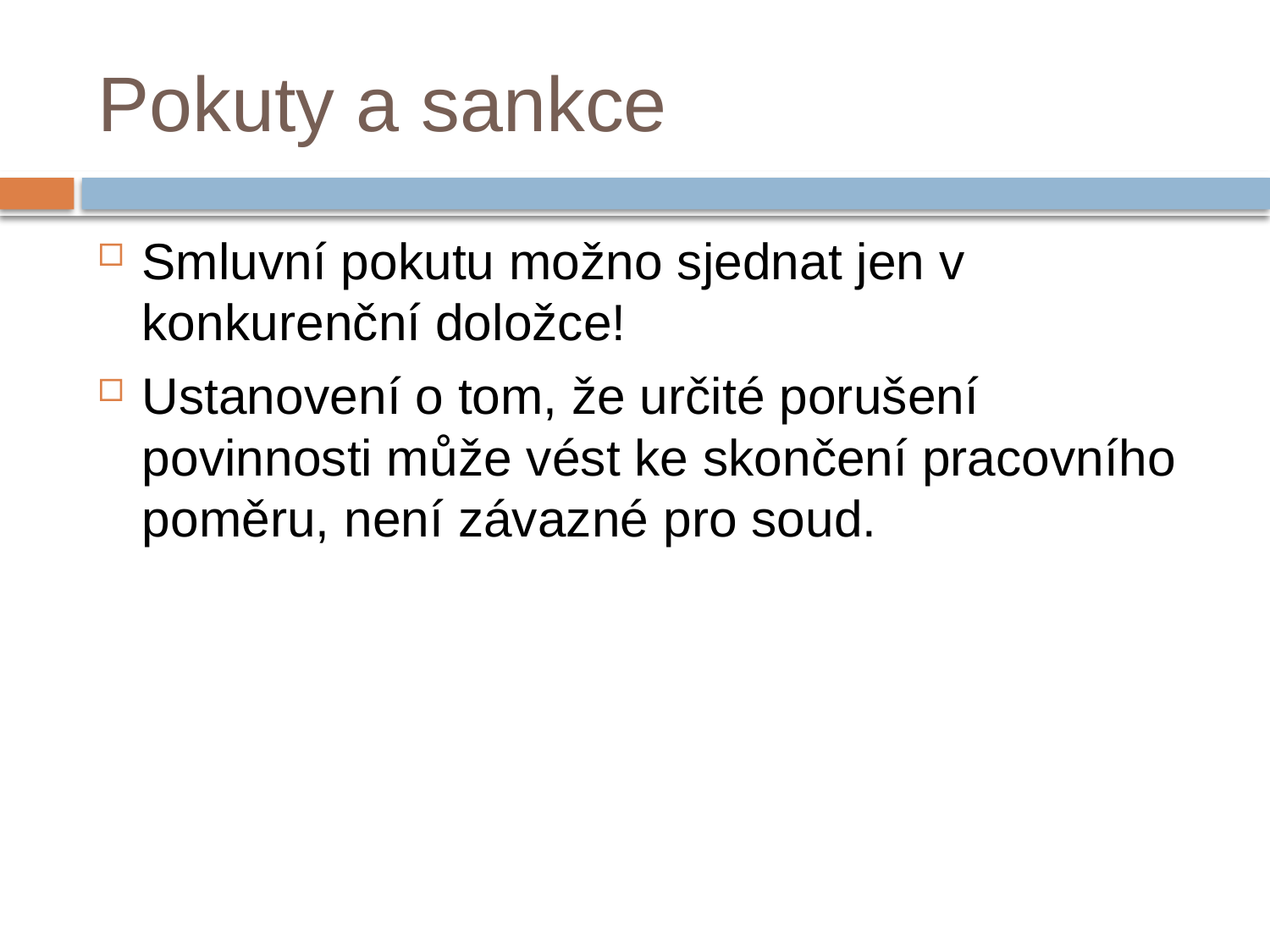

# Pokuty a sankce
Smluvní pokutu možno sjednat jen v konkurenční doložce!
Ustanovení o tom, že určité porušení povinnosti může vést ke skončení pracovního poměru, není závazné pro soud.